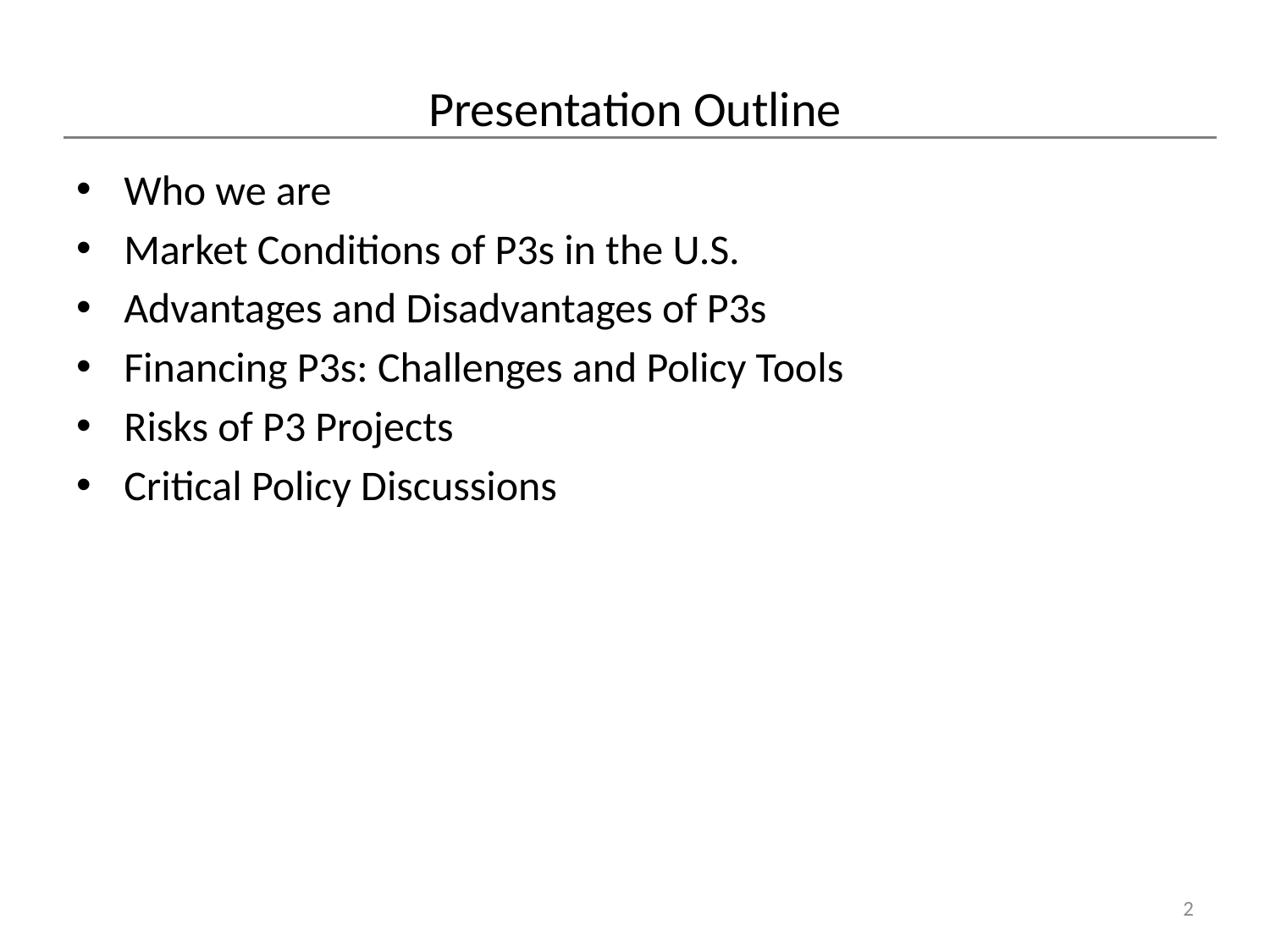

# Presentation Outline
Who we are
Market Conditions of P3s in the U.S.
Advantages and Disadvantages of P3s
Financing P3s: Challenges and Policy Tools
Risks of P3 Projects
Critical Policy Discussions
2